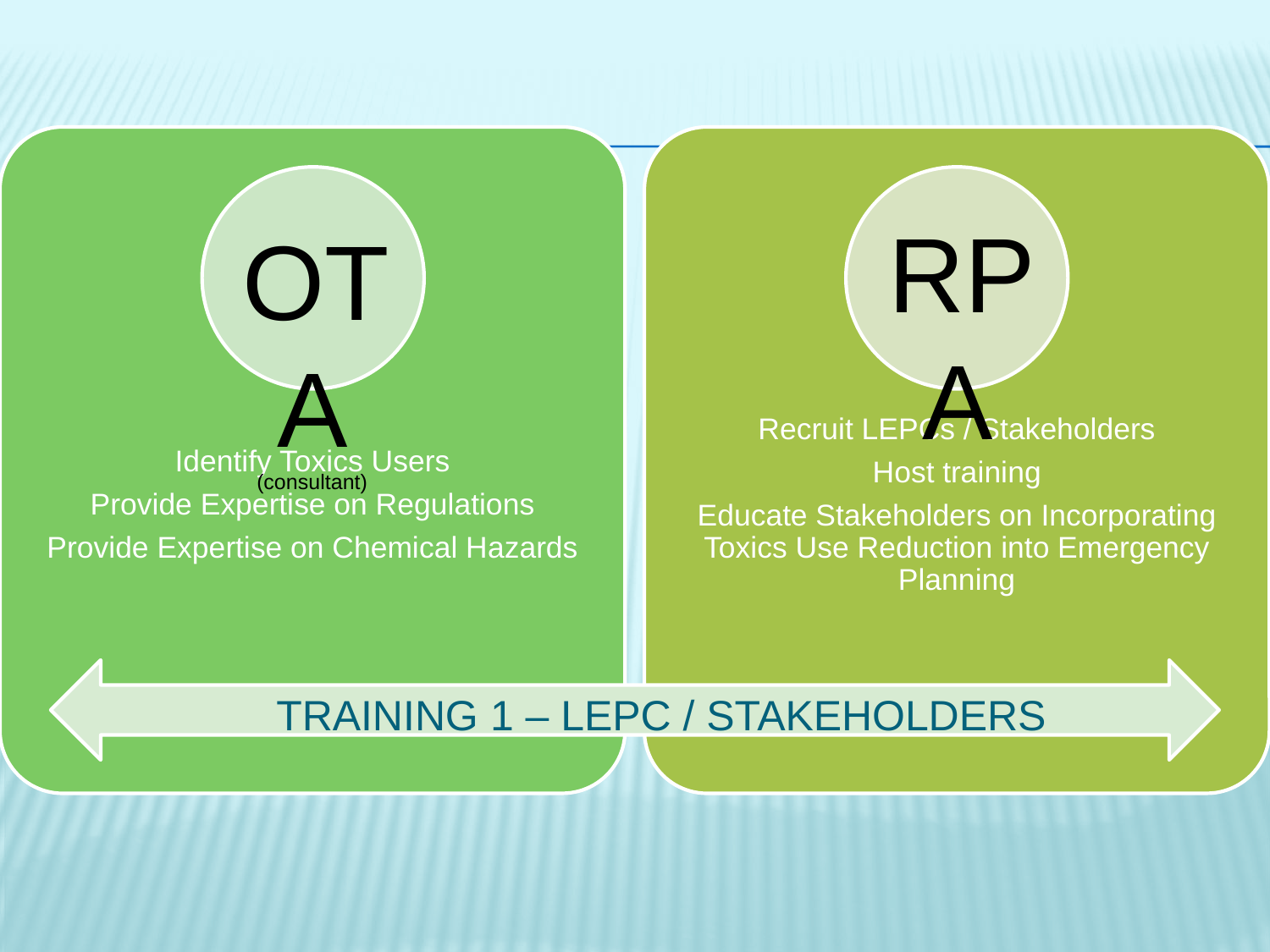

Identify Toxics Users
Provide Expertise on Regulations
Provide Expertise on Chemical Hazards

Recruit LEPCs / Stakeholders
Host training
Educate Stakeholders on Incorporating Toxics Use Reduction into Emergency Planning

RPA
OTA
(consultant)
# Training 1 – LePC / Stakeholders